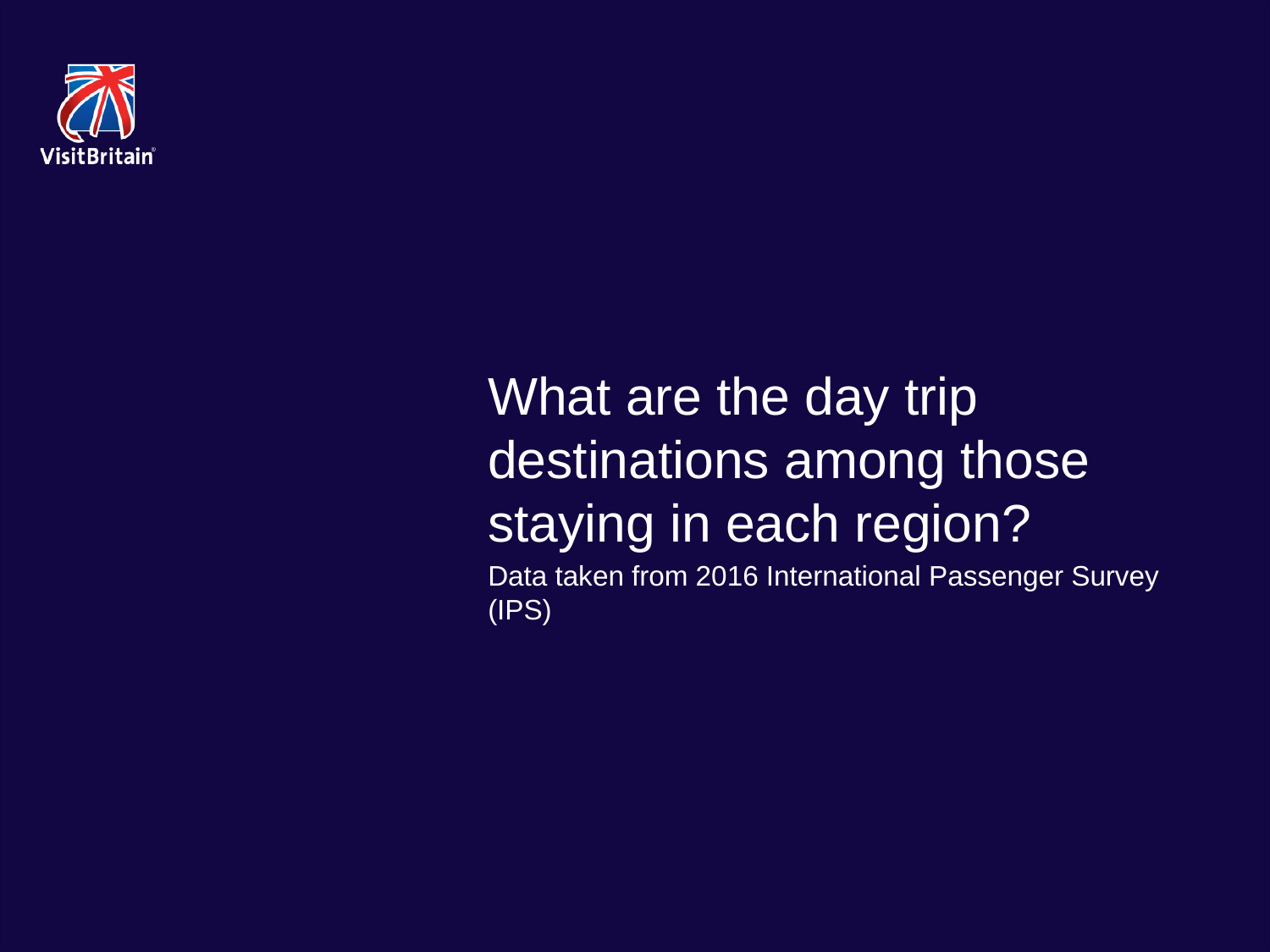

What are the day trip destinations among those staying in each region?
Data taken from 2016 International Passenger Survey (IPS)